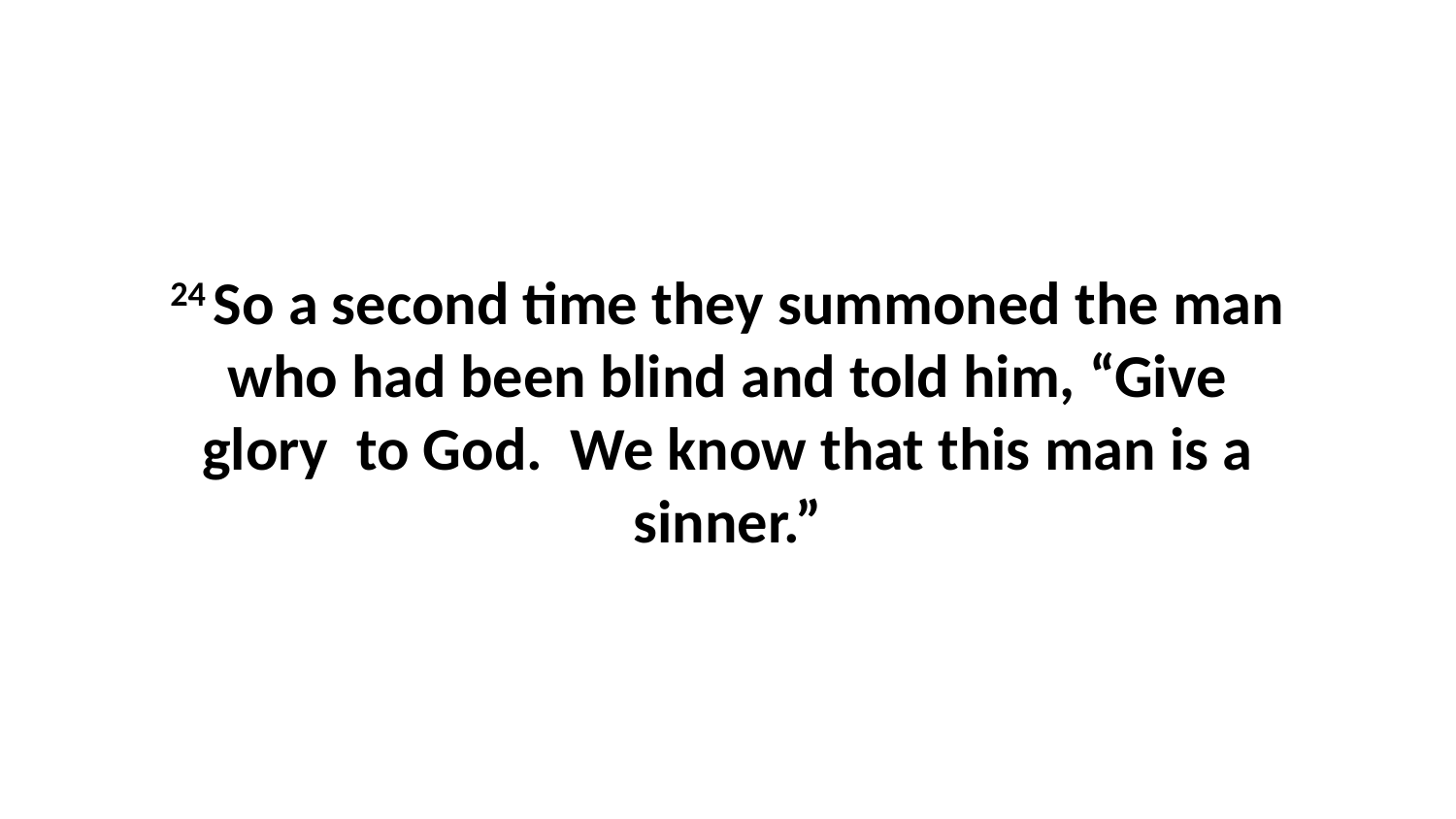

24 So a second time they summoned the man who had been blind and told him, “Give glory  to God.  We know that this man is a sinner.”